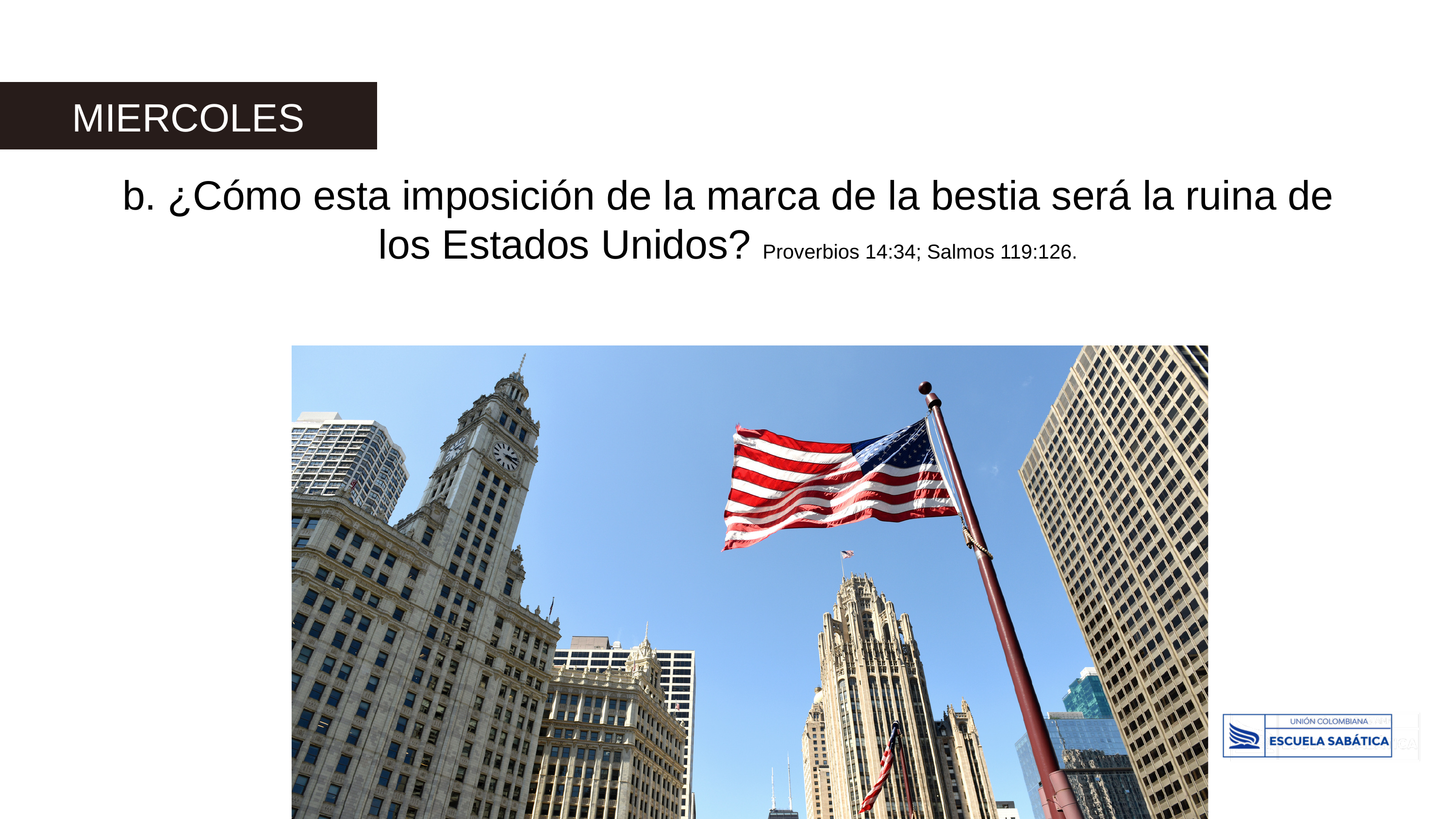

MIERCOLES
b. ¿Cómo esta imposición de la marca de la bestia será la ruina de los Estados Unidos? Proverbios 14:34; Salmos 119:126.